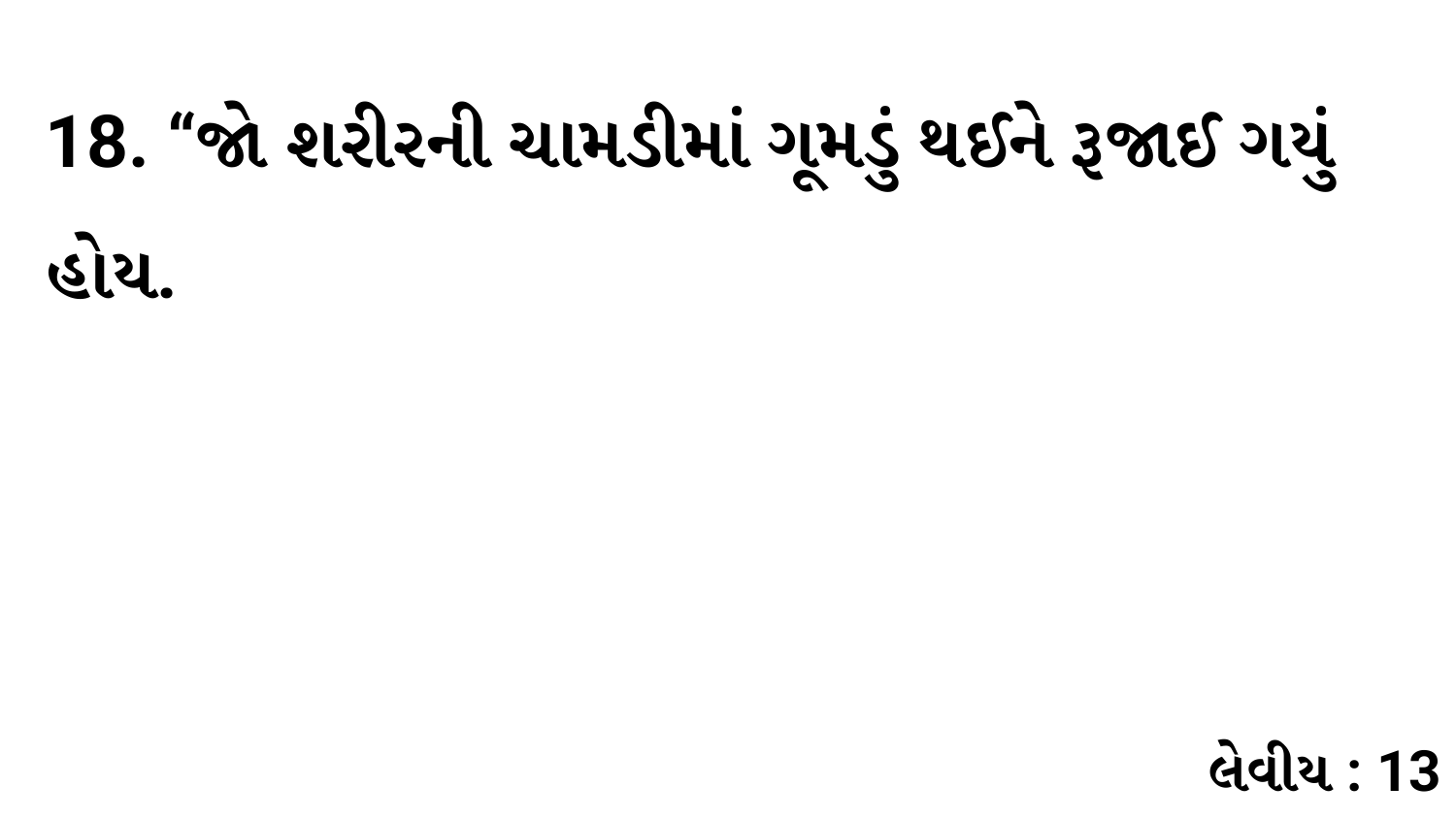

18. “જો શરીરની ચામડીમાં ગૂમડું થઈને રૂજાઈ ગયું હોય.
લેવીય : 13